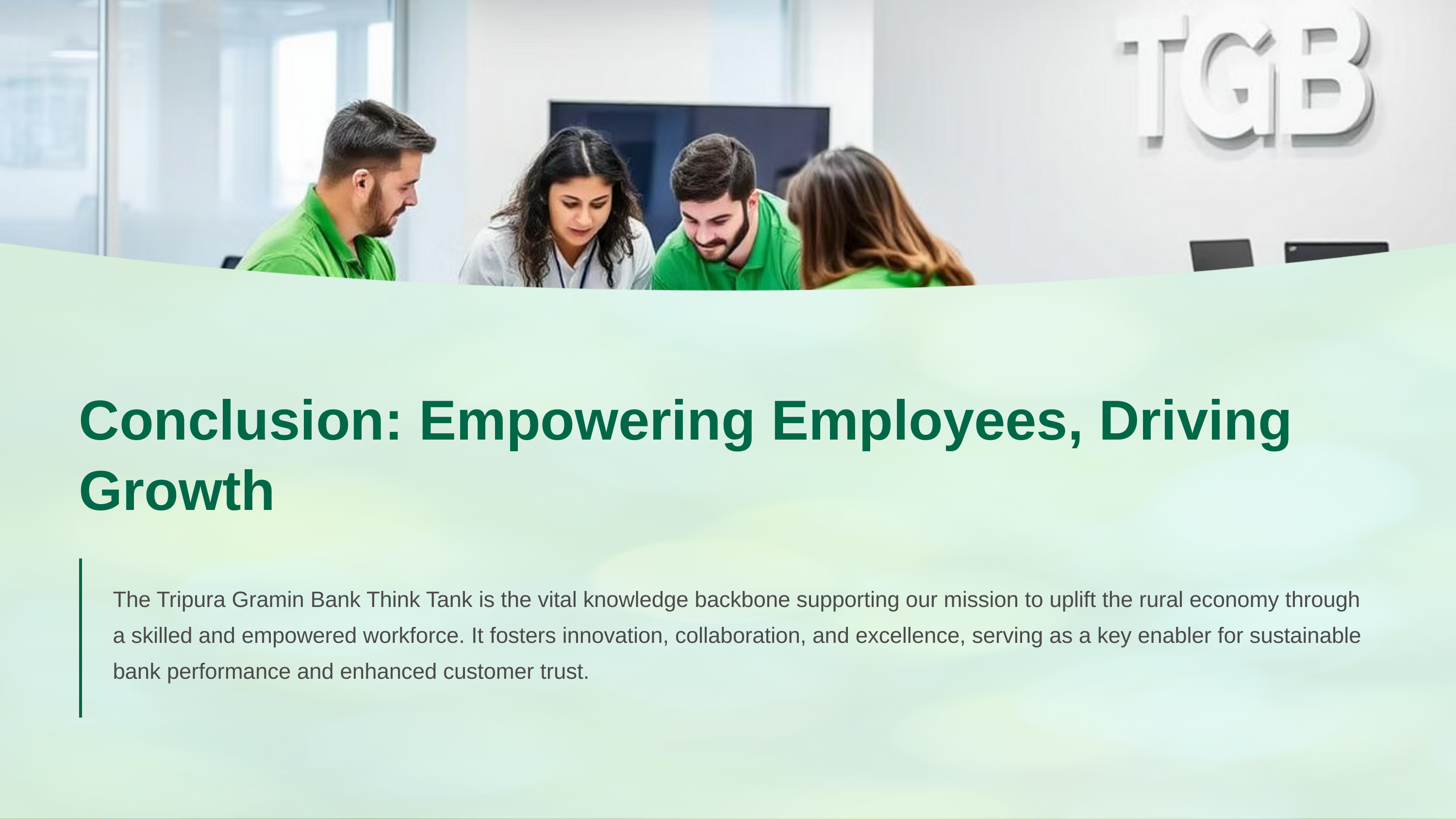

Conclusion: Empowering Employees, Driving Growth

The Tripura Gramin Bank Think Tank is the vital knowledge backbone supporting our mission to uplift the rural economy through a skilled and empowered workforce. It fosters innovation, collaboration, and excellence, serving as a key enabler for sustainable bank performance and enhanced customer trust.